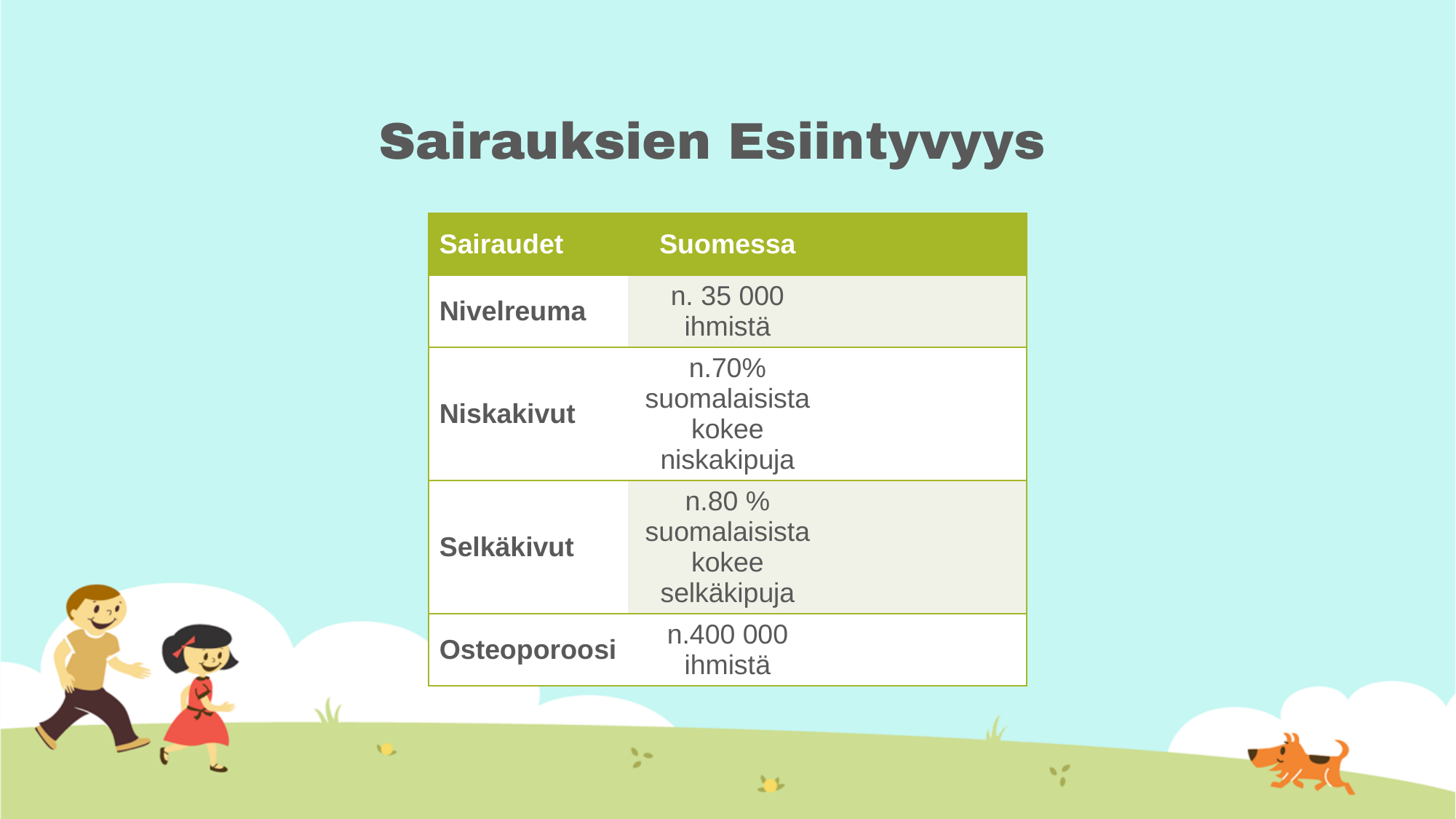

# Sairauksien Esiintyvyys

| Sairaudet | Suomessa |  |
| --- | --- | --- |
| Nivelreuma | n. 35 000 ihmistä |  |
| Niskakivut | n.70% suomalaisista kokee niskakipuja |  |
| Selkäkivut | n.80 % suomalaisista kokee selkäkipuja |  |
| Osteoporoosi | n.400 000 ihmistä |  |